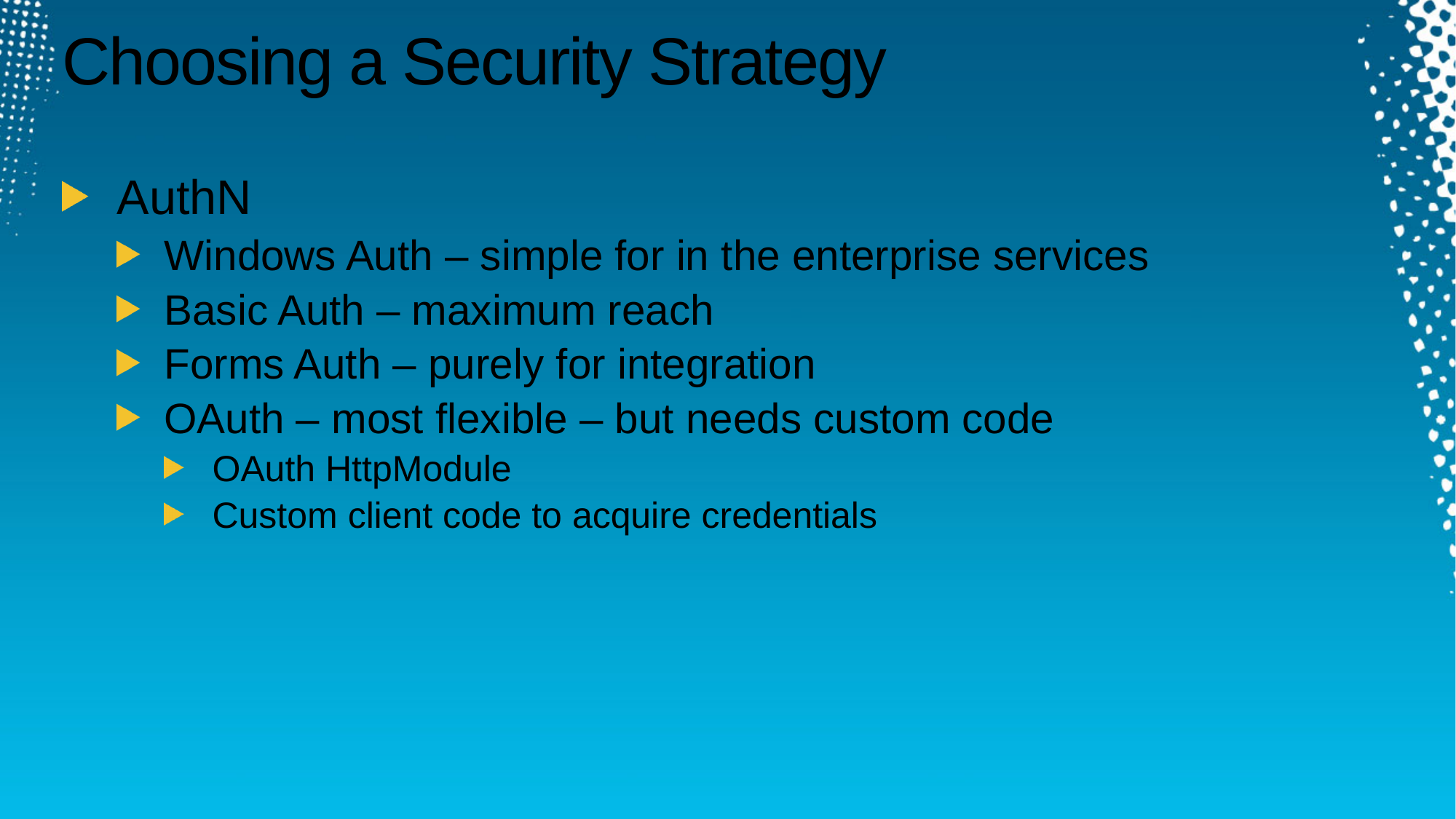

# Choosing a Security Strategy
AuthN
Windows Auth – simple for in the enterprise services
Basic Auth – maximum reach
Forms Auth – purely for integration
OAuth – most flexible – but needs custom code
OAuth HttpModule
Custom client code to acquire credentials